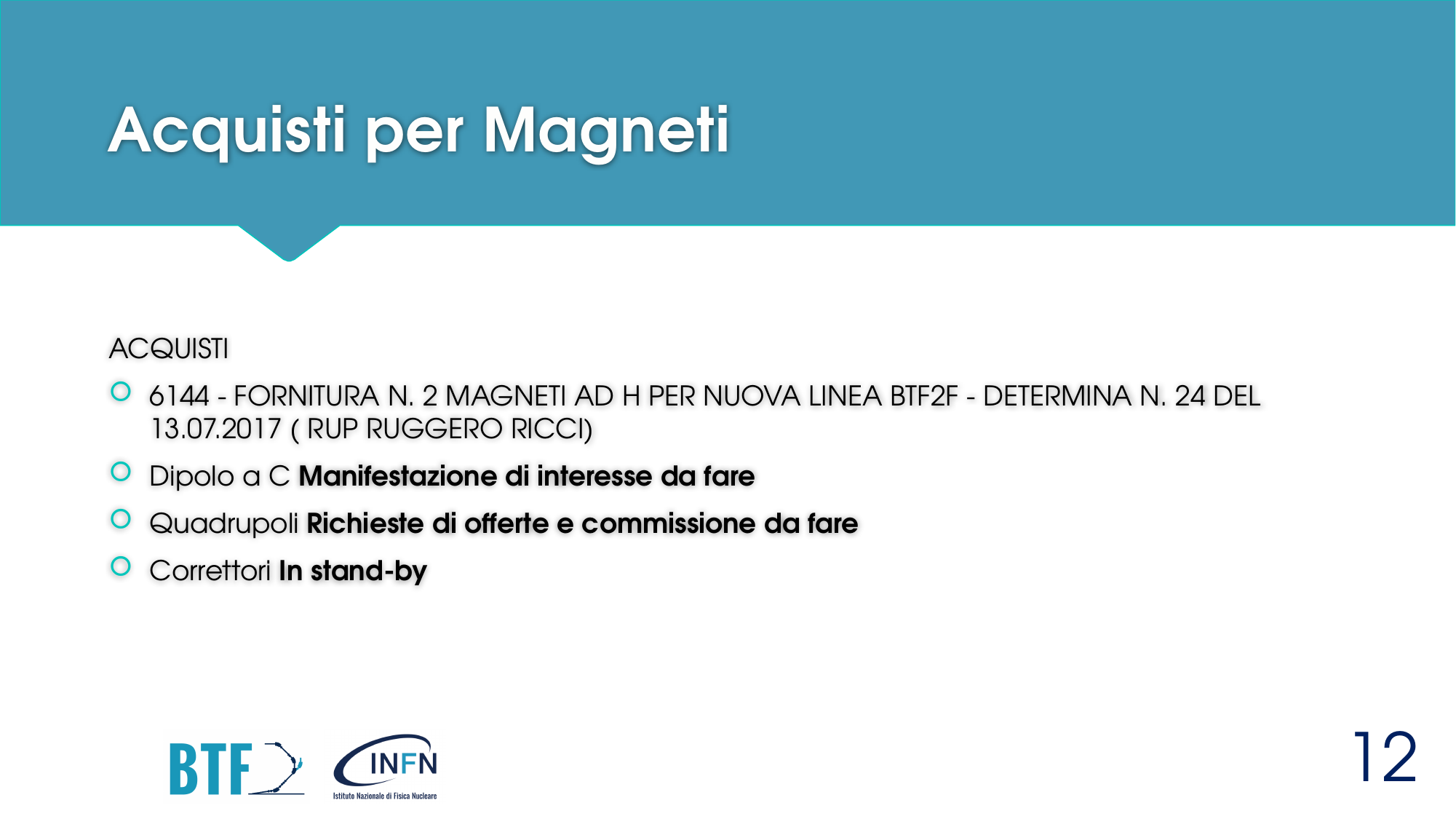

# Acquisti per Magneti
ACQUISTI
6144 - FORNITURA N. 2 MAGNETI AD H PER NUOVA LINEA BTF2F - DETERMINA N. 24 DEL 13.07.2017 ( RUP RUGGERO RICCI)
Dipolo a C Manifestazione di interesse da fare
Quadrupoli Richieste di offerte e commissione da fare
Correttori In stand-by

12